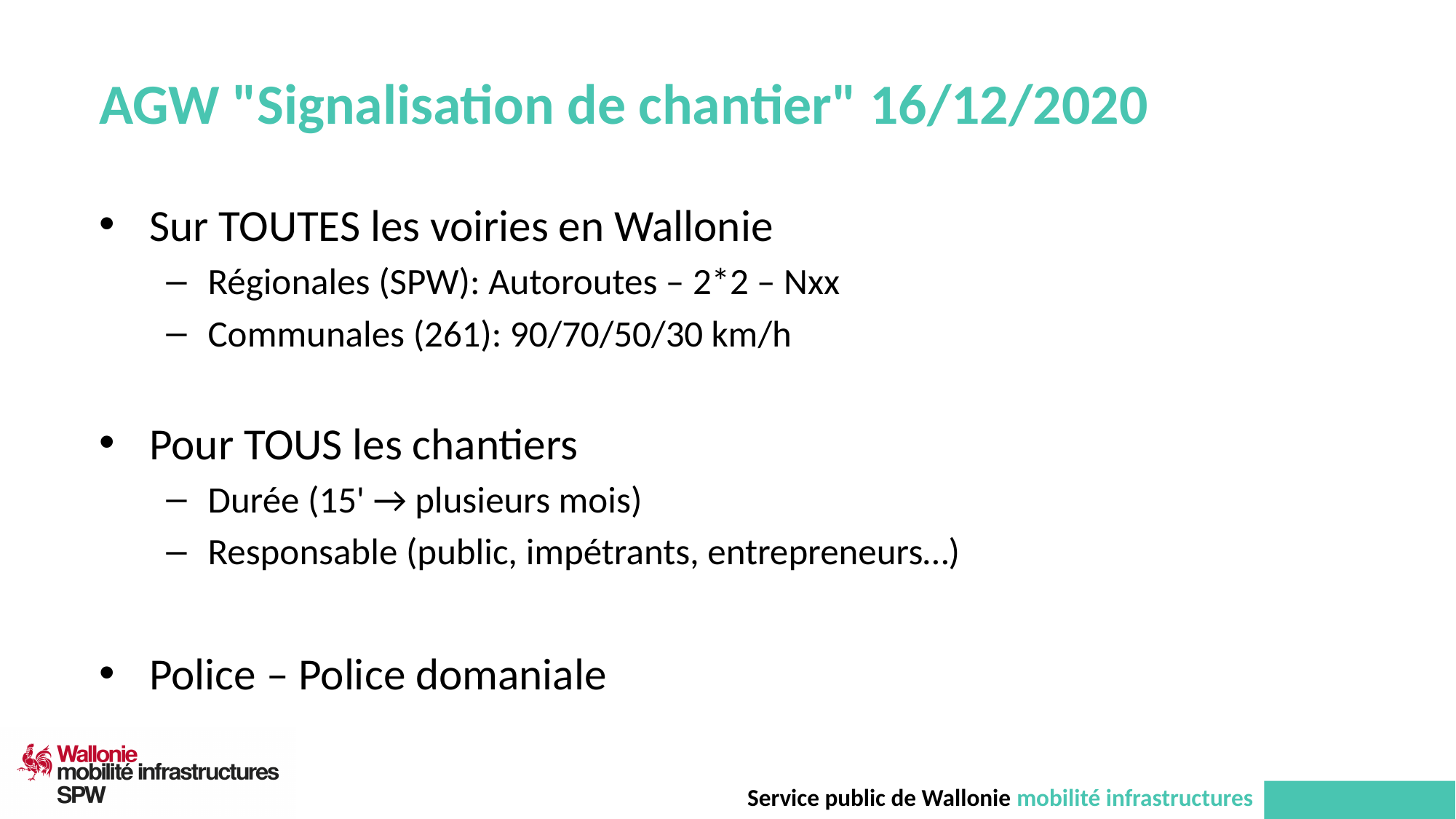

# AGW "Signalisation de chantier" 16/12/2020
Sur TOUTES les voiries en Wallonie
Régionales (SPW): Autoroutes – 2*2 – Nxx
Communales (261): 90/70/50/30 km/h

Pour TOUS les chantiers
Durée (15' → plusieurs mois)
Responsable (public, impétrants, entrepreneurs…)

Police – Police domaniale